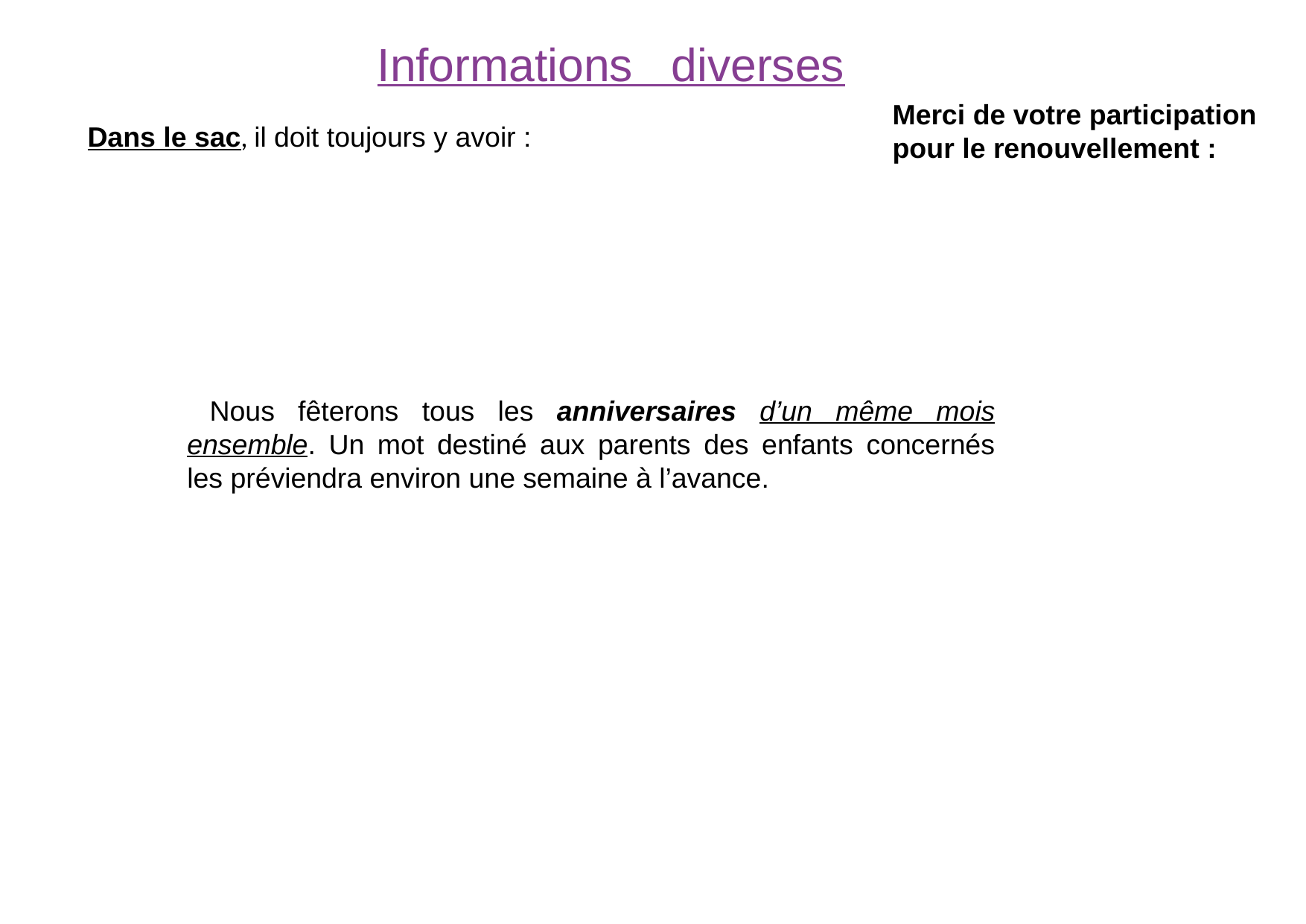

Informations   diverses
Merci de votre participation pour le renouvellement :
Dans le sac, il doit toujours y avoir :
 Nous fêterons tous les anniversaires d’un même mois ensemble. Un mot destiné aux parents des enfants concernés les préviendra environ une semaine à l’avance.